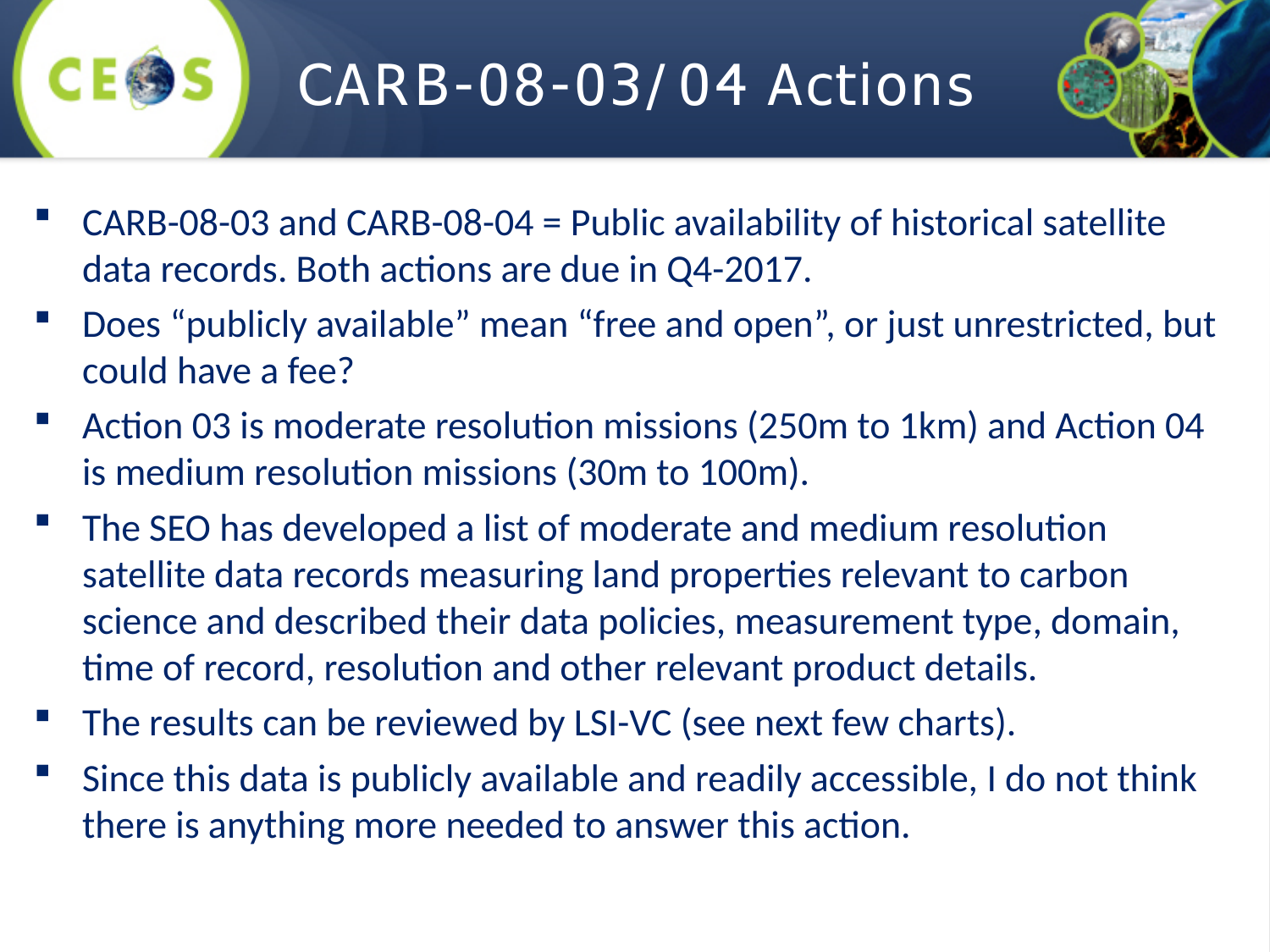

# CARB-08-03/04 Actions
CARB-08-03 and CARB-08-04 = Public availability of historical satellite data records. Both actions are due in Q4-2017.
Does “publicly available” mean “free and open”, or just unrestricted, but could have a fee?
Action 03 is moderate resolution missions (250m to 1km) and Action 04 is medium resolution missions (30m to 100m).
The SEO has developed a list of moderate and medium resolution satellite data records measuring land properties relevant to carbon science and described their data policies, measurement type, domain, time of record, resolution and other relevant product details.
The results can be reviewed by LSI-VC (see next few charts).
Since this data is publicly available and readily accessible, I do not think there is anything more needed to answer this action.